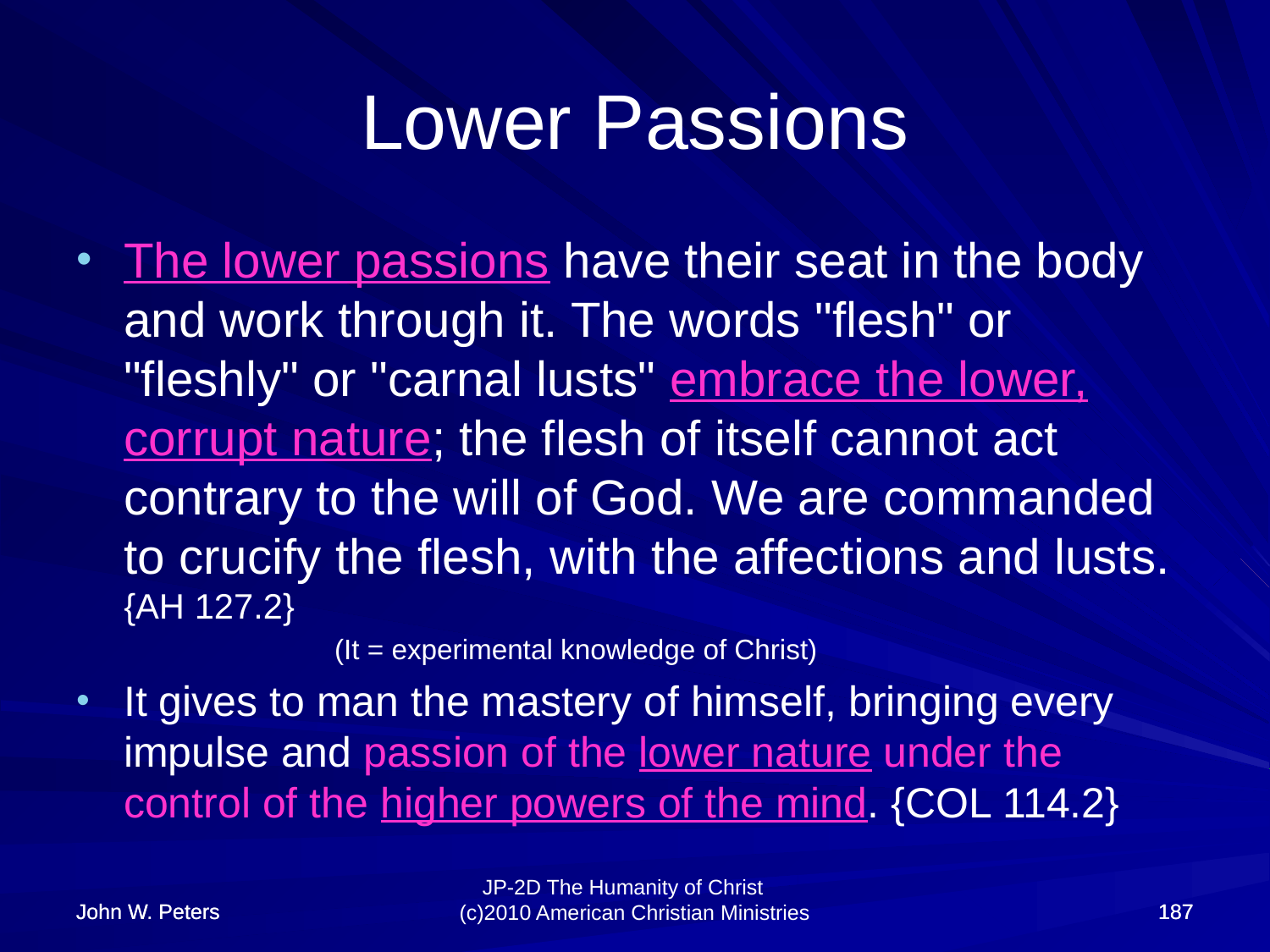

# Lower Passions
The lower passions have their seat in the body and work through it. The words "flesh" or "fleshly" or "carnal lusts" embrace the lower, corrupt nature; the flesh of itself cannot act contrary to the will of God. We are commanded to crucify the flesh, with the affections and lusts. {AH 127.2}
                                 (It = experimental knowledge of Christ)
It gives to man the mastery of himself, bringing every impulse and passion of the lower nature under the control of the higher powers of the mind. {COL 114.2}

John W. Peters
John W. Peters
187
187
JP-2D The Humanity of Christ     (c)2010 American Christian Ministries